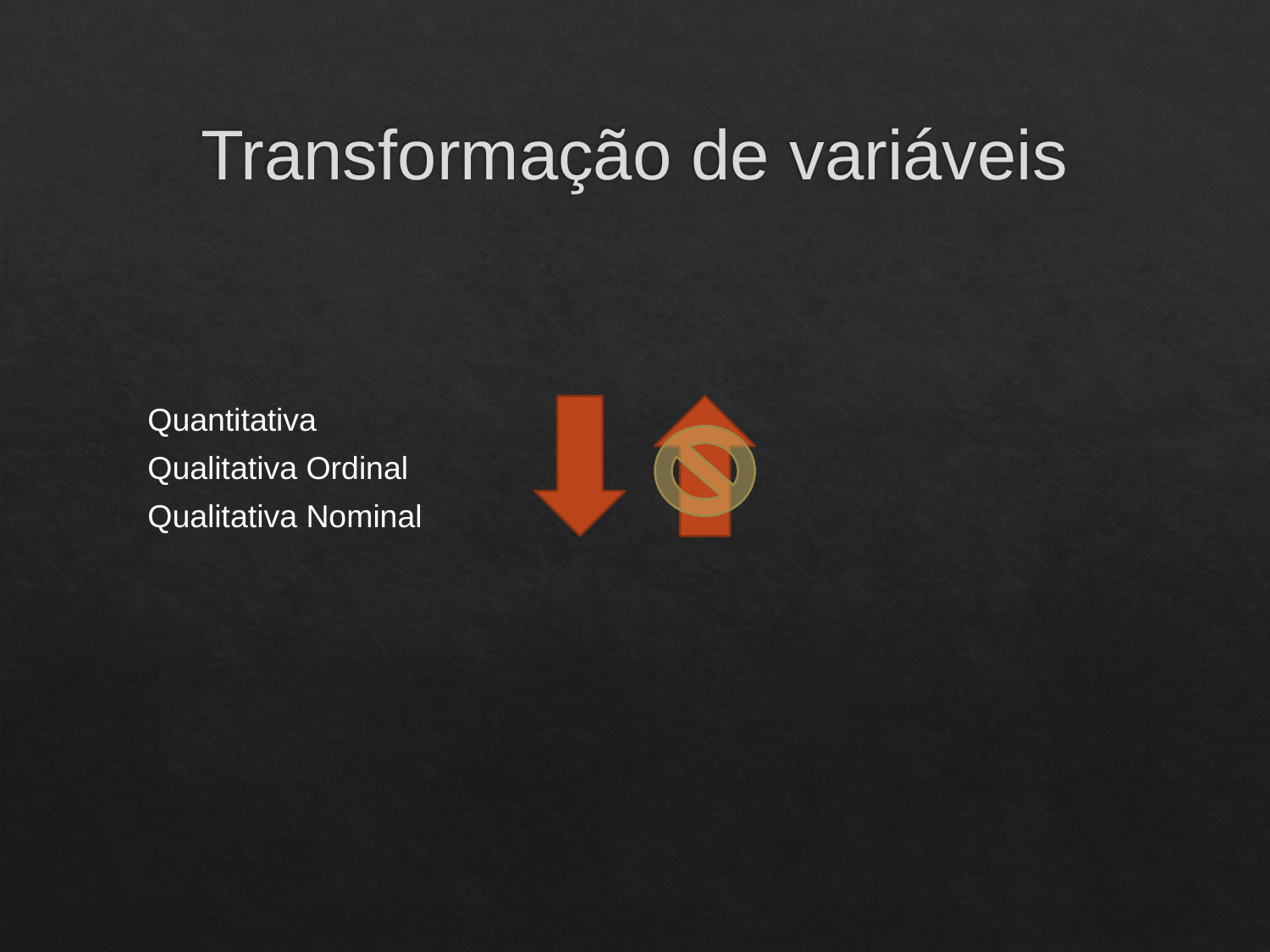

# Transformação de variáveis
| Quantitativa |
| --- |
| Qualitativa Ordinal |
| Qualitativa Nominal |